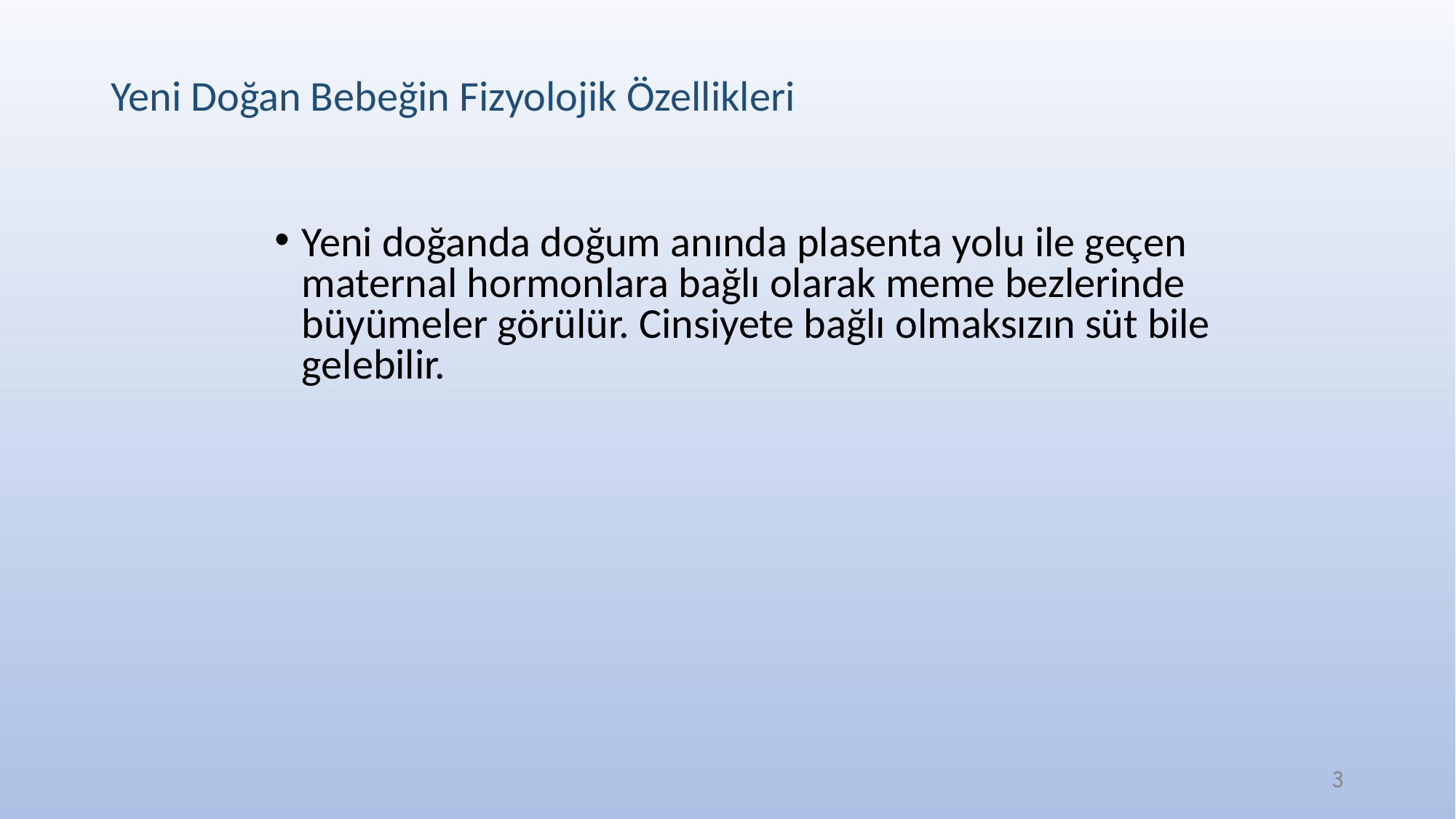

# Yeni Doğan Bebeğin Fizyolojik Özellikleri
Yeni doğanda doğum anında plasenta yolu ile geçen maternal hormonlara bağlı olarak meme bezlerinde büyümeler görülür. Cinsiyete bağlı olmaksızın süt bile gelebilir.

3